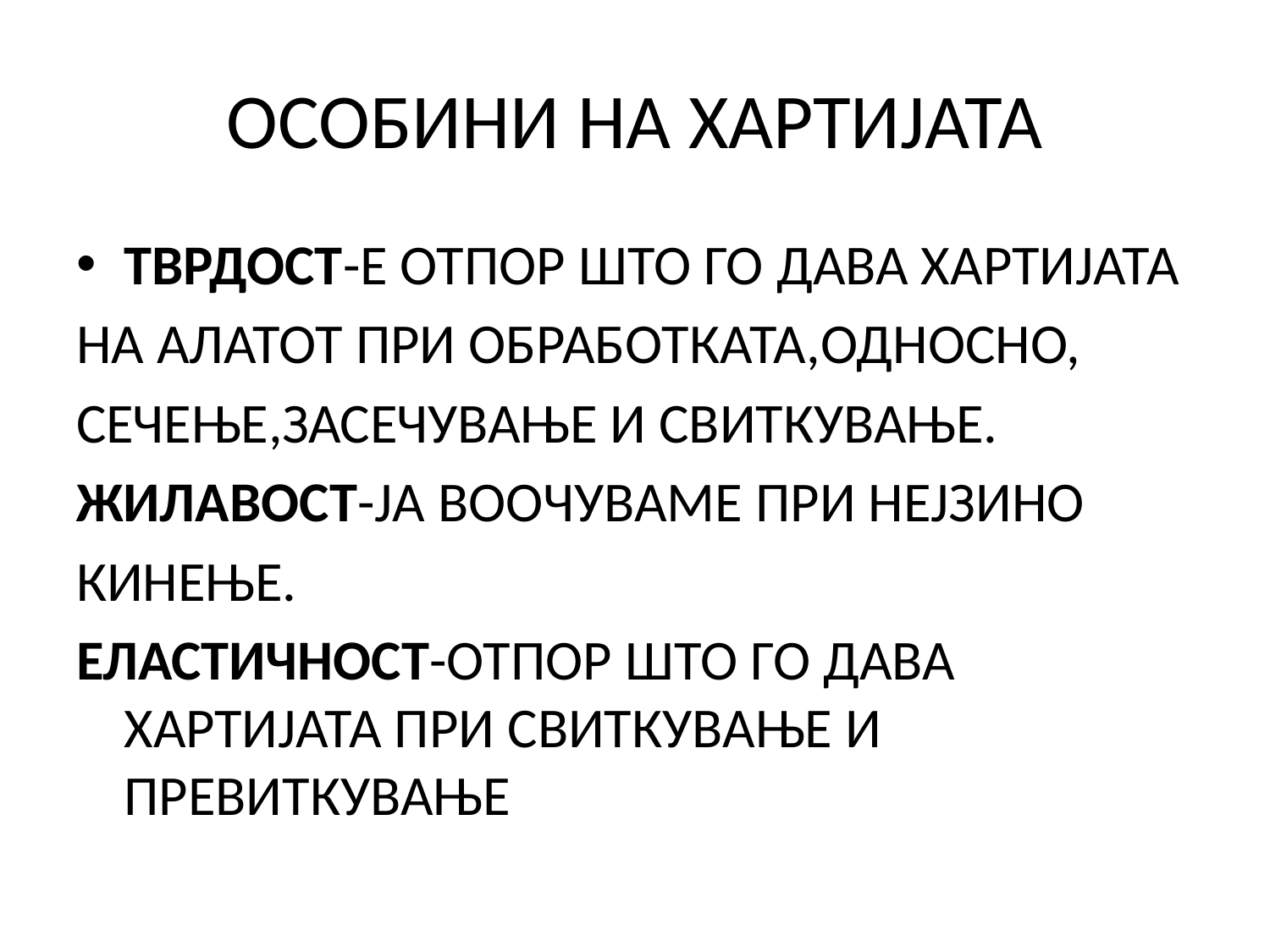

# ОСОБИНИ НА ХАРТИЈАТА
ТВРДОСТ-Е ОТПОР ШТО ГО ДАВА ХАРТИЈАТА
НА АЛАТОТ ПРИ ОБРАБОТКАТА,ОДНОСНО,
СЕЧЕЊЕ,ЗАСЕЧУВАЊЕ И СВИТКУВАЊЕ.
ЖИЛАВОСТ-ЈА ВООЧУВАМЕ ПРИ НЕЈЗИНО
КИНЕЊЕ.
ЕЛАСТИЧНОСТ-ОТПОР ШТО ГО ДАВА ХАРТИЈАТА ПРИ СВИТКУВАЊЕ И ПРЕВИТКУВАЊЕ